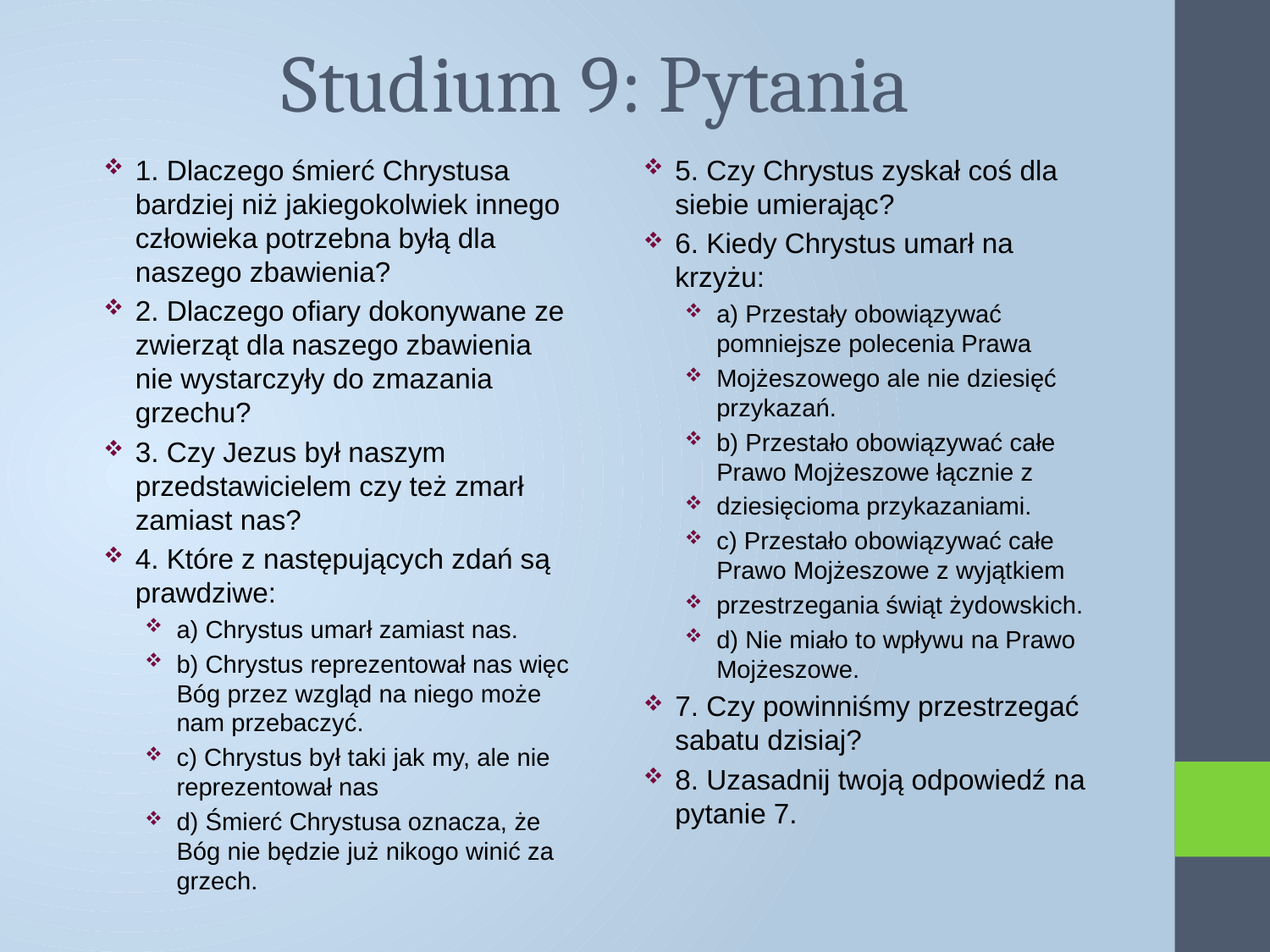

# Studium 9: Pytania
1. Dlaczego śmierć Chrystusa bardziej niż jakiegokolwiek innego człowieka potrzebna byłą dla naszego zbawienia?
2. Dlaczego ofiary dokonywane ze zwierząt dla naszego zbawienia nie wystarczyły do zmazania grzechu?
3. Czy Jezus był naszym przedstawicielem czy też zmarł zamiast nas?
4. Które z następujących zdań są prawdziwe:
a) Chrystus umarł zamiast nas.
b) Chrystus reprezentował nas więc Bóg przez wzgląd na niego może nam przebaczyć.
c) Chrystus był taki jak my, ale nie reprezentował nas
d) Śmierć Chrystusa oznacza, że Bóg nie będzie już nikogo winić za grzech.

5. Czy Chrystus zyskał coś dla siebie umierając?
6. Kiedy Chrystus umarł na krzyżu:
a) Przestały obowiązywać pomniejsze polecenia Prawa
Mojżeszowego ale nie dziesięć przykazań.
b) Przestało obowiązywać całe Prawo Mojżeszowe łącznie z
dziesięcioma przykazaniami.
c) Przestało obowiązywać całe Prawo Mojżeszowe z wyjątkiem
przestrzegania świąt żydowskich.
d) Nie miało to wpływu na Prawo Mojżeszowe.
7. Czy powinniśmy przestrzegać sabatu dzisiaj?
8. Uzasadnij twoją odpowiedź na pytanie 7.